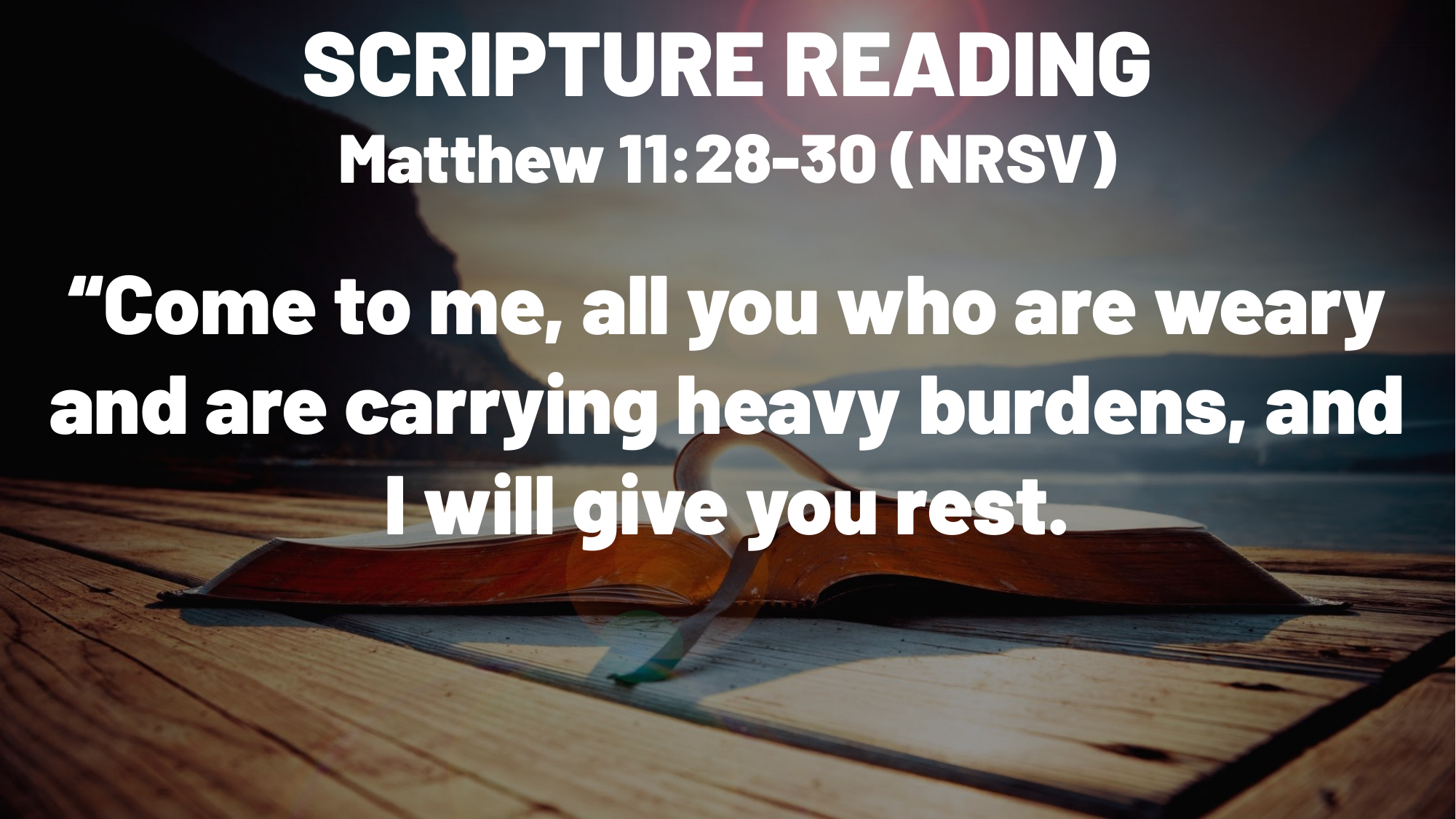

SCRIPTURE READING
Matthew 11:28-30 (NRSV)

“Come to me, all you who are weary and are carrying heavy burdens, and I will give you rest.